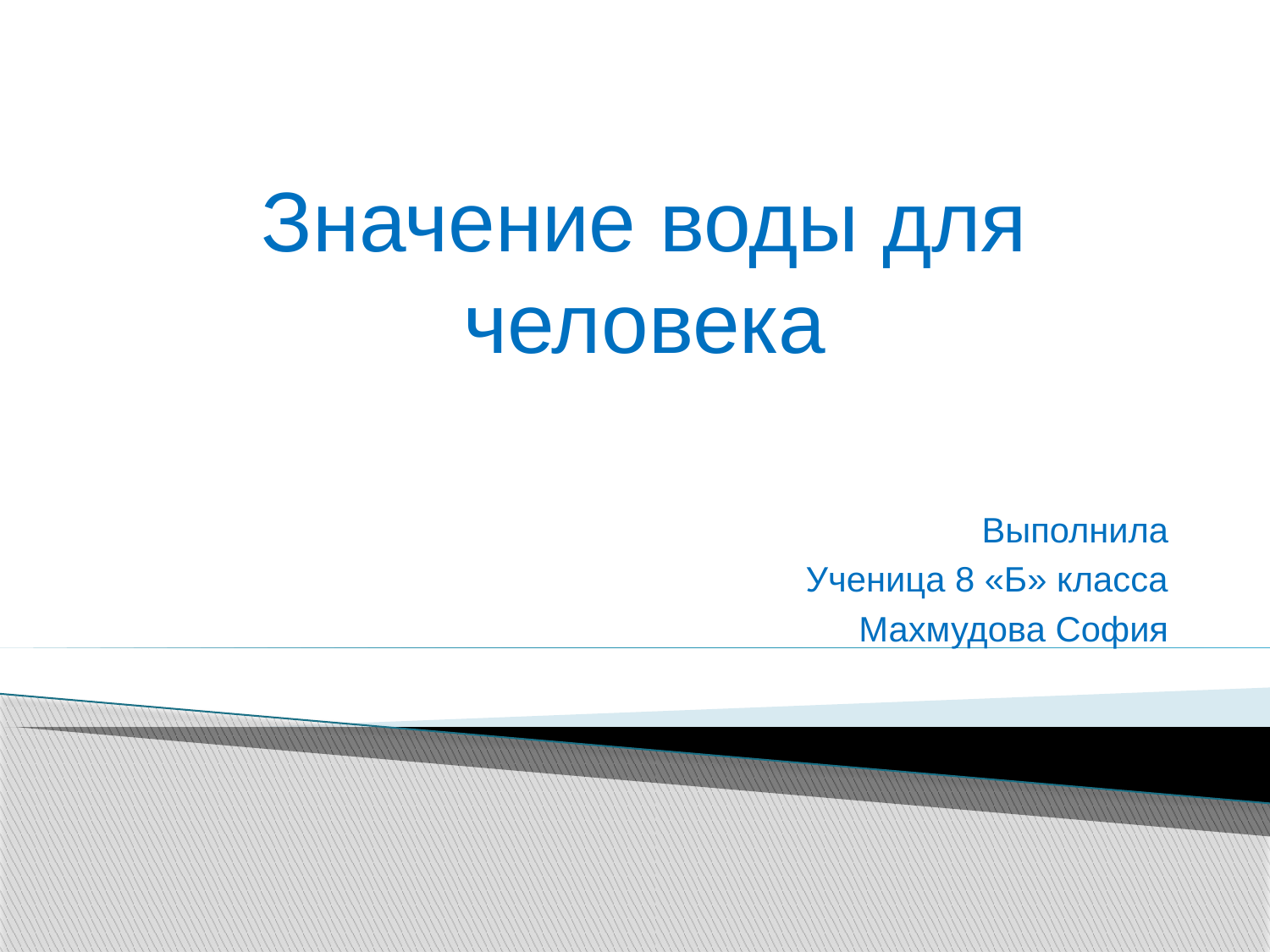

# Значение воды для человека
Выполнила
Ученица 8 «Б» класса
Махмудова София